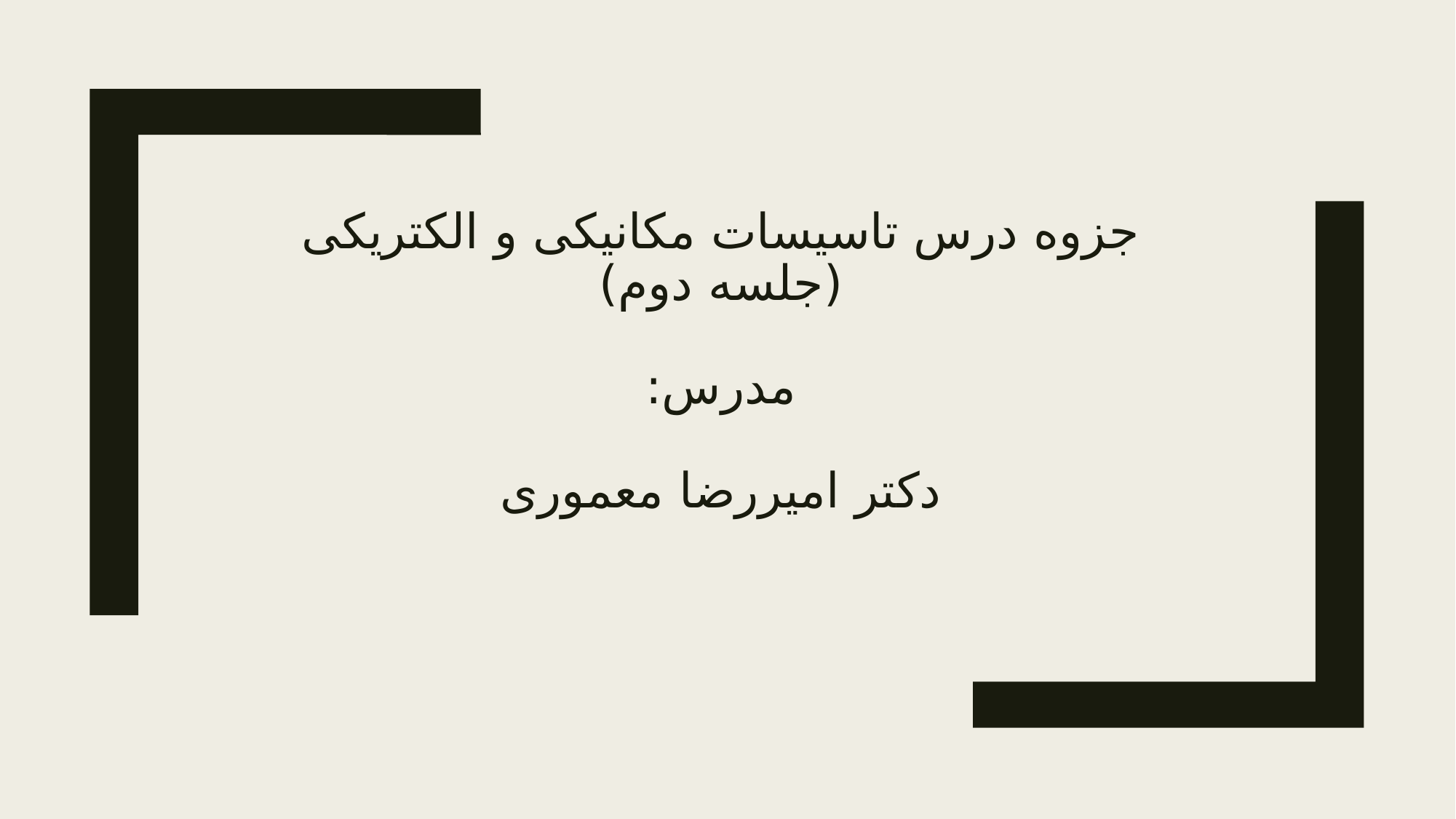

# جزوه درس تاسیسات مکانیکی و الکتریکی (جلسه دوم) مدرس: دکتر امیررضا معموری